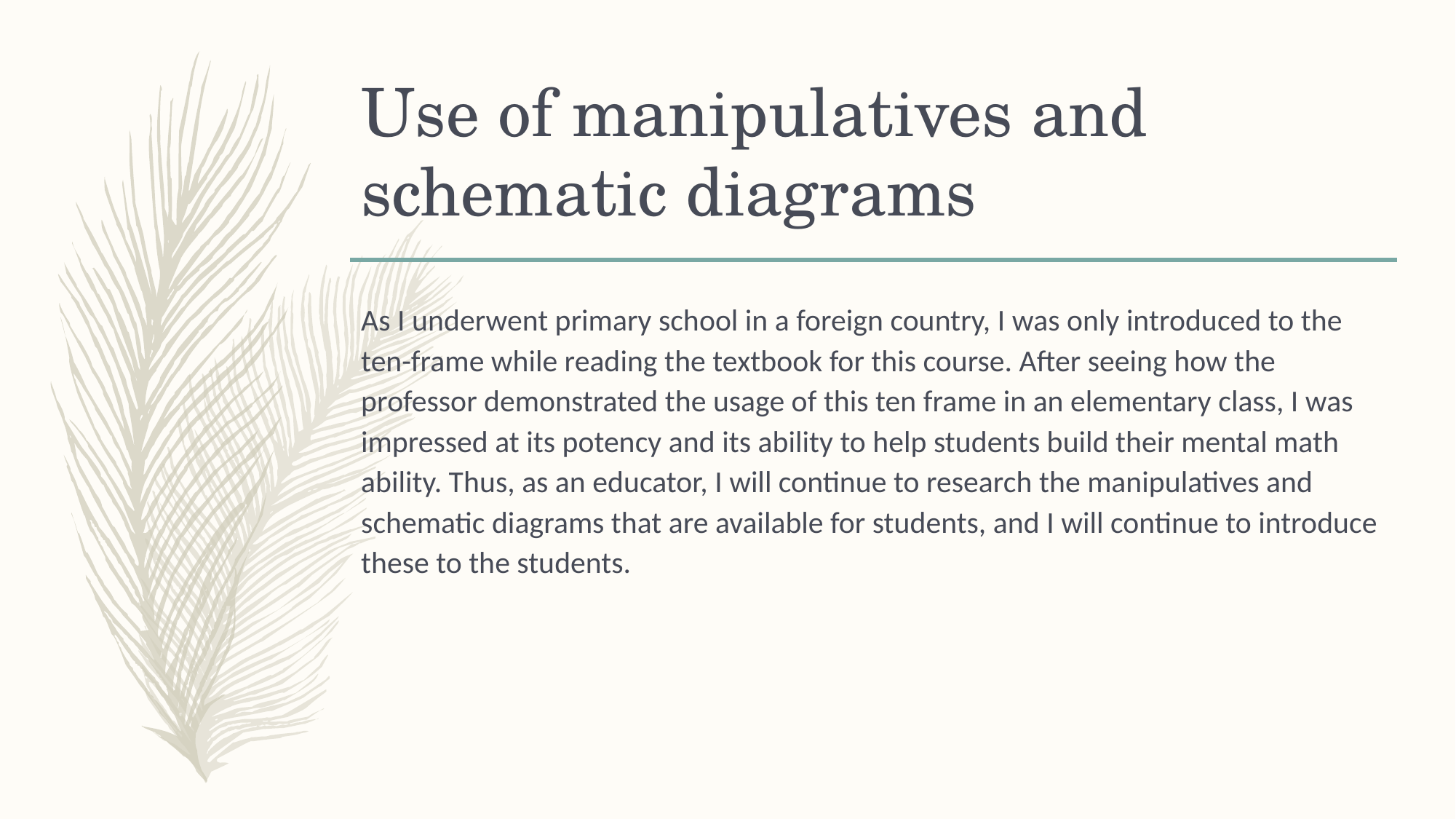

# Use of manipulatives and schematic diagrams
As I underwent primary school in a foreign country, I was only introduced to the ten-frame while reading the textbook for this course. After seeing how the professor demonstrated the usage of this ten frame in an elementary class, I was impressed at its potency and its ability to help students build their mental math ability. Thus, as an educator, I will continue to research the manipulatives and schematic diagrams that are available for students, and I will continue to introduce these to the students.